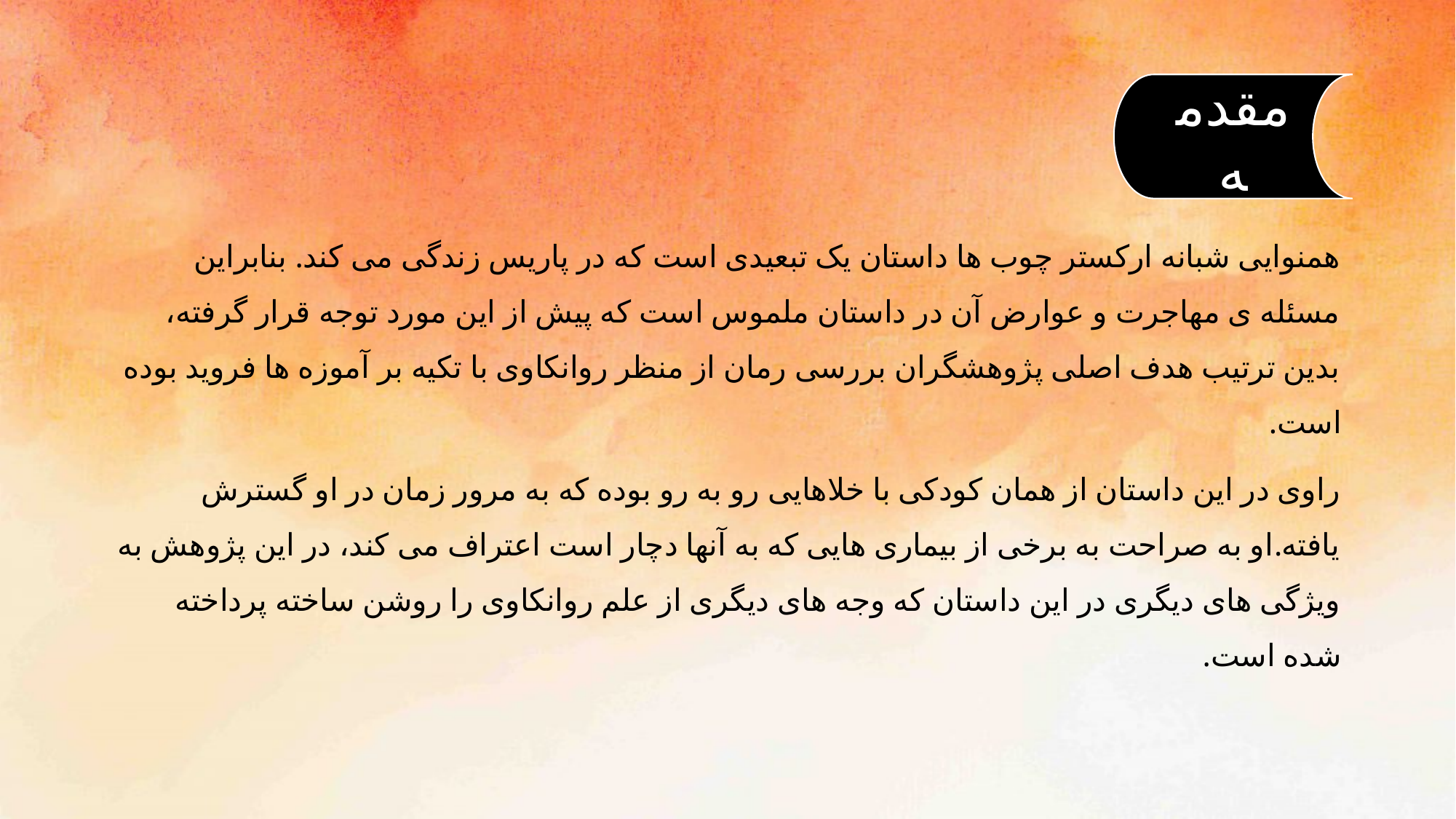

همنوایی شبانه ارکستر چوب ها داستان یک تبعیدی است که در پاریس زندگی می کند. بنابراین مسئله ی مهاجرت و عوارض آن در داستان ملموس است که پیش از این مورد توجه قرار گرفته، بدین ترتیب هدف اصلی پژوهشگران بررسی رمان از منظر روانکاوی با تکیه بر آموزه ها فروید بوده است.
راوی در این داستان از همان کودکی با خلاهایی رو به رو بوده که به مرور زمان در او گسترش یافته.او به صراحت به برخی از بیماری هایی که به آنها دچار است اعتراف می کند، در این پژوهش به ویژگی های دیگری در این داستان که وجه های دیگری از علم روانکاوی را روشن ساخته پرداخته شده است.
مقدمه